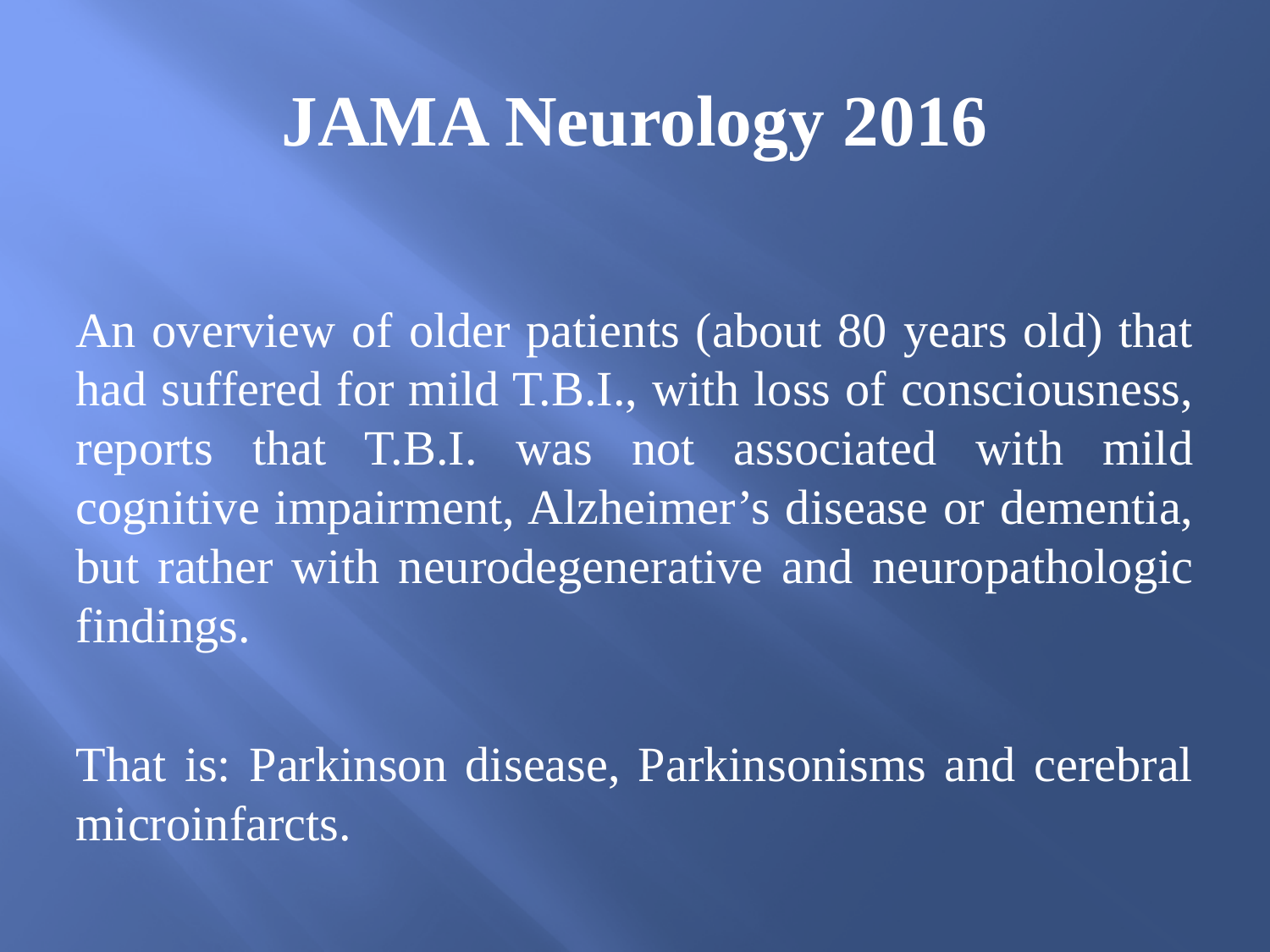

# JAMA Neurology 2016

An overview of older patients (about 80 years old) that had suffered for mild T.B.I., with loss of consciousness, reports that T.B.I. was not associated with mild cognitive impairment, Alzheimer’s disease or dementia, but rather with neurodegenerative and neuropathologic findings.

That is: Parkinson disease, Parkinsonisms and cerebral microinfarcts.